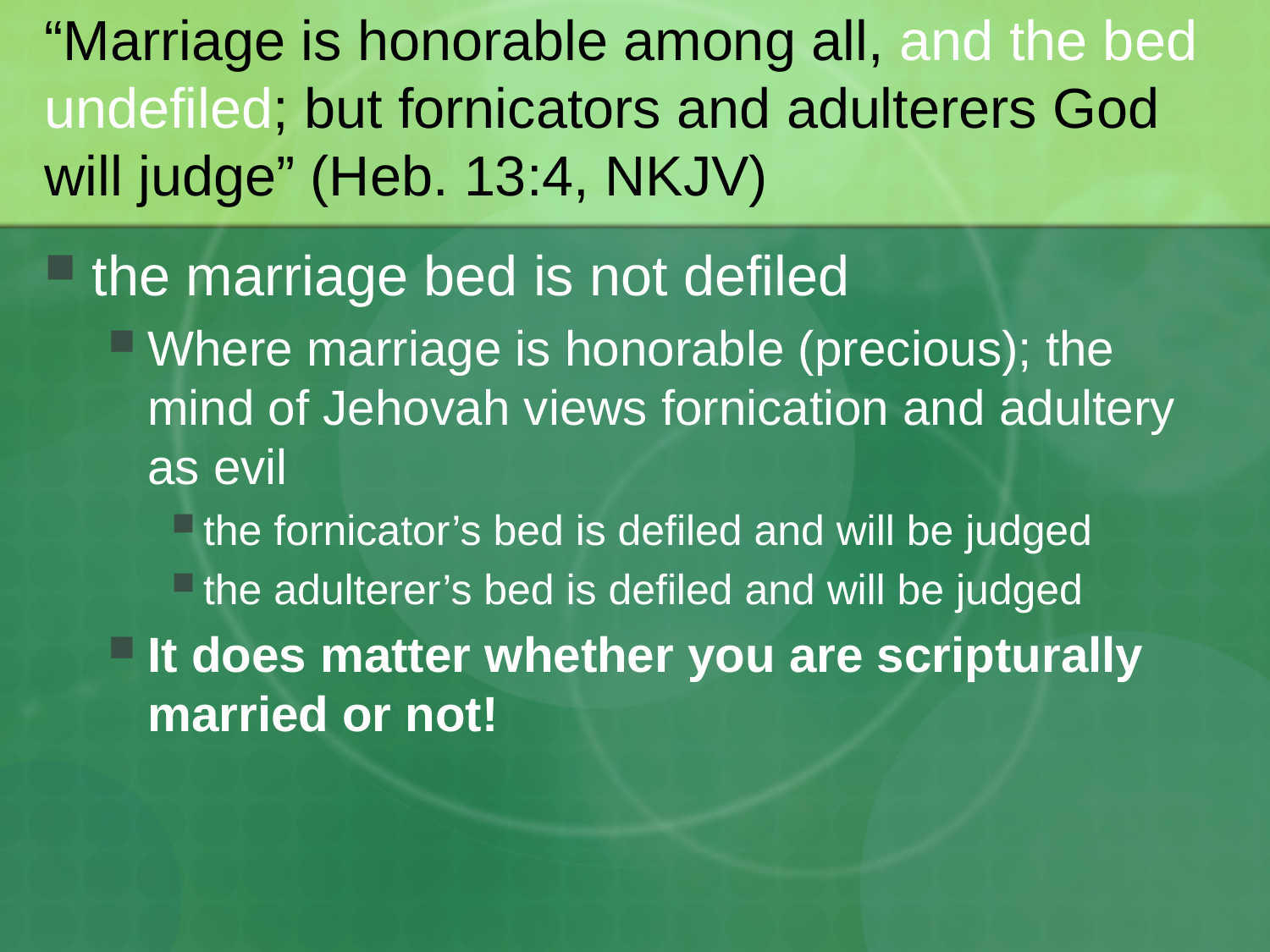

# “Marriage is honorable among all, and the bed undefiled; but fornicators and adulterers God will judge” (Heb. 13:4, NKJV)
the marriage bed is not defiled
Where marriage is honorable (precious); the mind of Jehovah views fornication and adultery as evil
the fornicator’s bed is defiled and will be judged
the adulterer’s bed is defiled and will be judged
It does matter whether you are scripturally married or not!